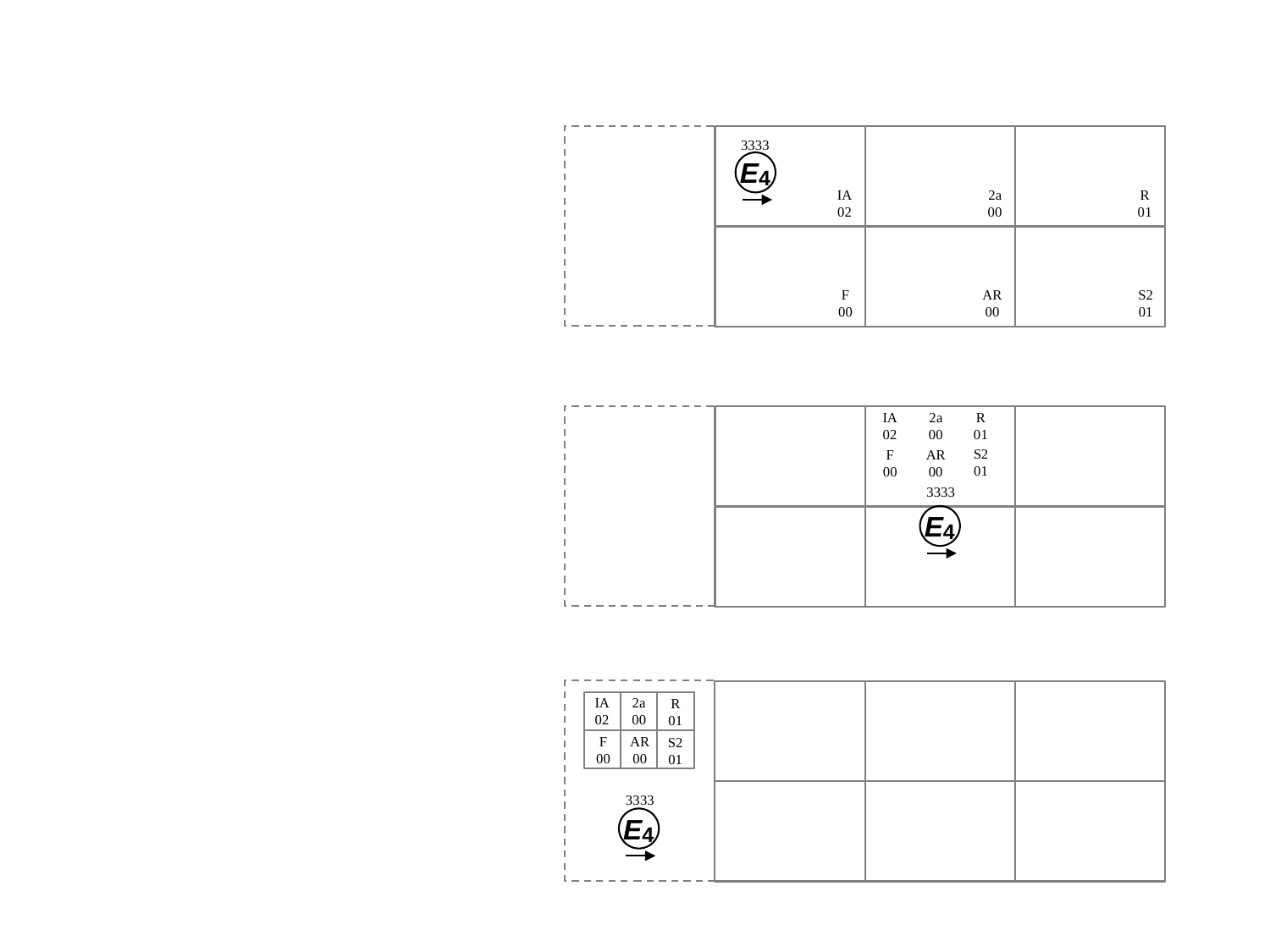

3333

E
4
IA
02
2a
00
R
01
F
00
AR
00
S2
01
2a
00
R
01
IA
02

S2
01
F
00
AR
00
3333

E
4

IA
02
2a
00
R
01

F
00
AR
00
S2
01
3333

E
4